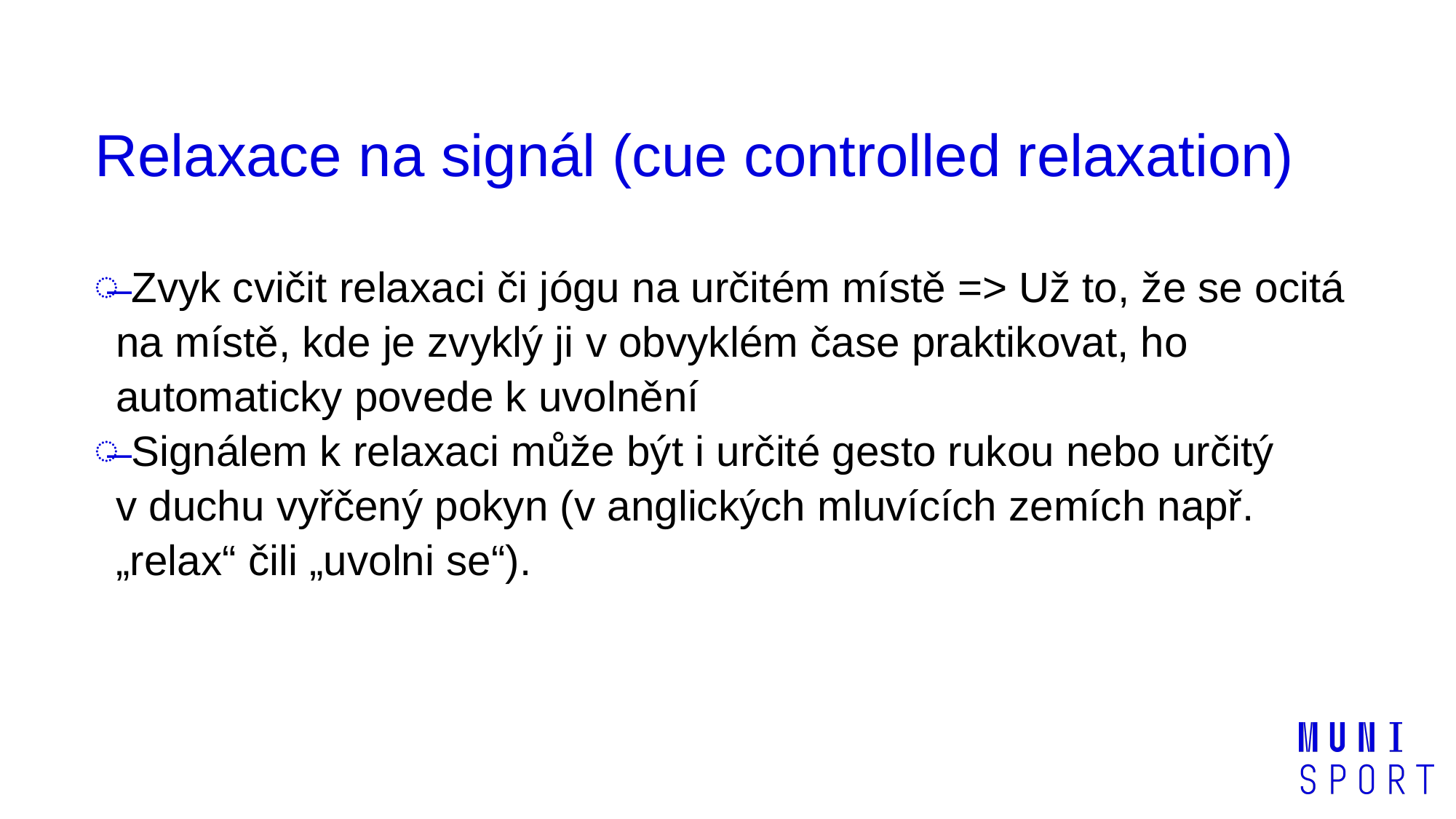

# Relaxace na signál (cue controlled relaxation)

 Zvyk cvičit relaxaci či jógu na určitém místě => Už to, že se ocitá na místě, kde je zvyklý ji v obvyklém čase praktikovat, ho automaticky povede k uvolnění
 Signálem k relaxaci může být i určité gesto rukou nebo určitý v duchu vyřčený pokyn (v anglických mluvících zemích např. „relax“ čili „uvolni se“).